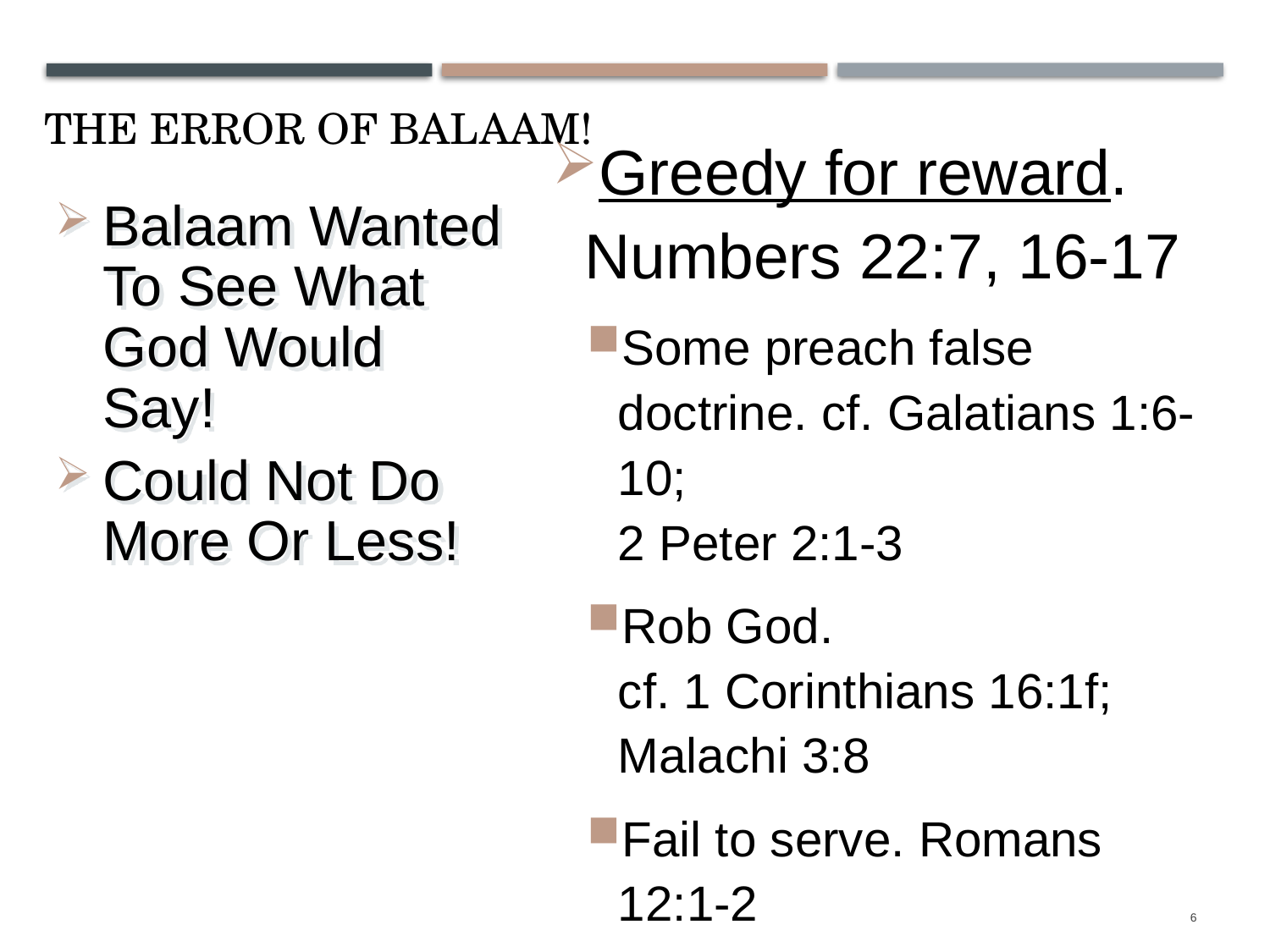

# The Error Of Balaam!
Greedy for reward. Numbers 22:7, 16-17
Some preach false doctrine. cf. Galatians 1:6-10;
2 Peter 2:1-3
Rob God.
cf. 1 Corinthians 16:1f; Malachi 3:8
Fail to serve. Romans 12:1-2
Balaam Wanted To See What God Would Say!
Could Not Do More Or Less!
6